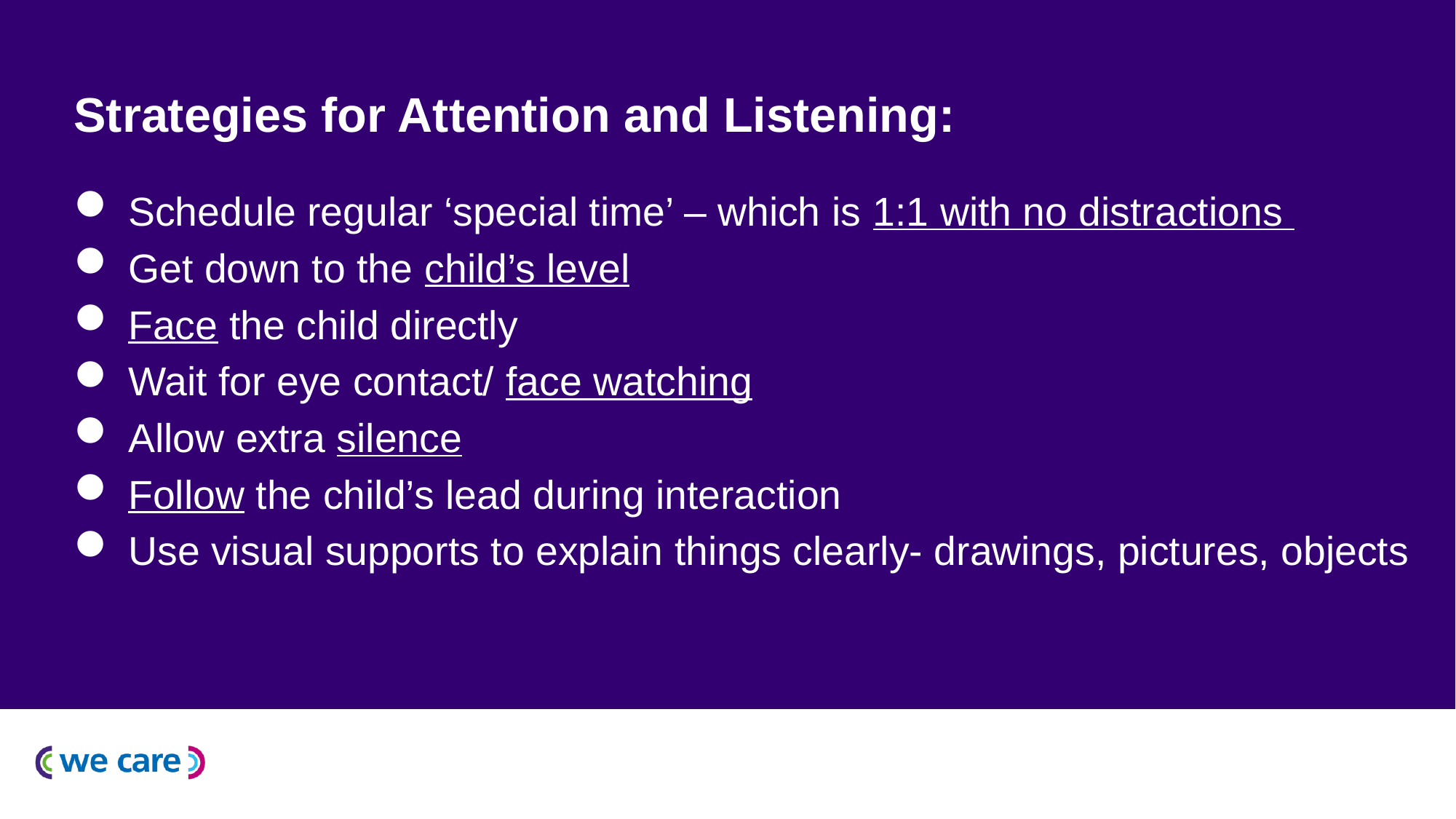

# Strategies for Attention and Listening:
Schedule regular ‘special time’ – which is 1:1 with no distractions
Get down to the child’s level
Face the child directly
Wait for eye contact/ face watching
Allow extra silence
Follow the child’s lead during interaction
Use visual supports to explain things clearly- drawings, pictures, objects